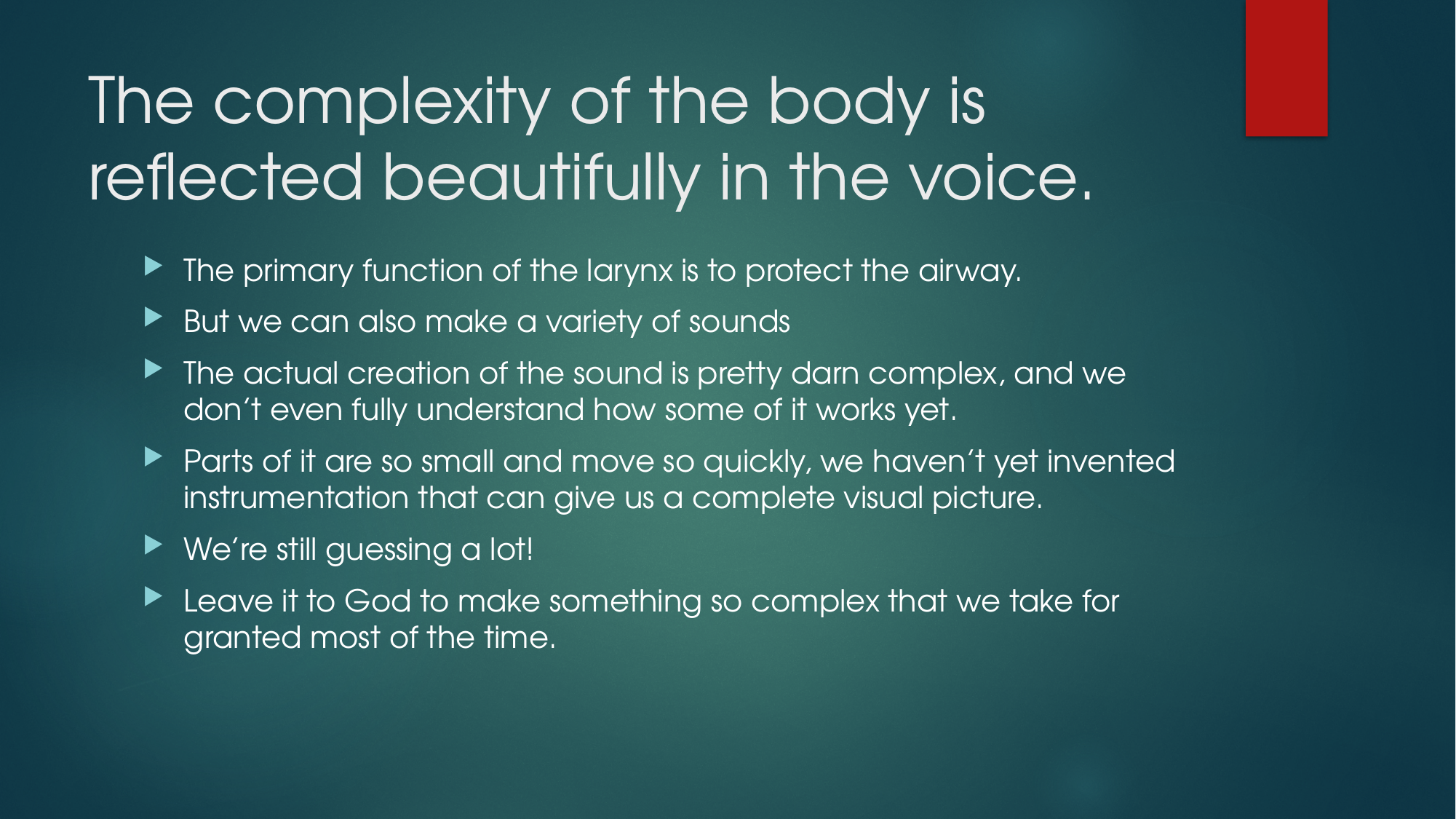

# The complexity of the body is reflected beautifully in the voice.
The primary function of the larynx is to protect the airway.
But we can also make a variety of sounds
The actual creation of the sound is pretty darn complex, and we don’t even fully understand how some of it works yet.
Parts of it are so small and move so quickly, we haven’t yet invented instrumentation that can give us a complete visual picture.
We’re still guessing a lot!
Leave it to God to make something so complex that we take for granted most of the time.